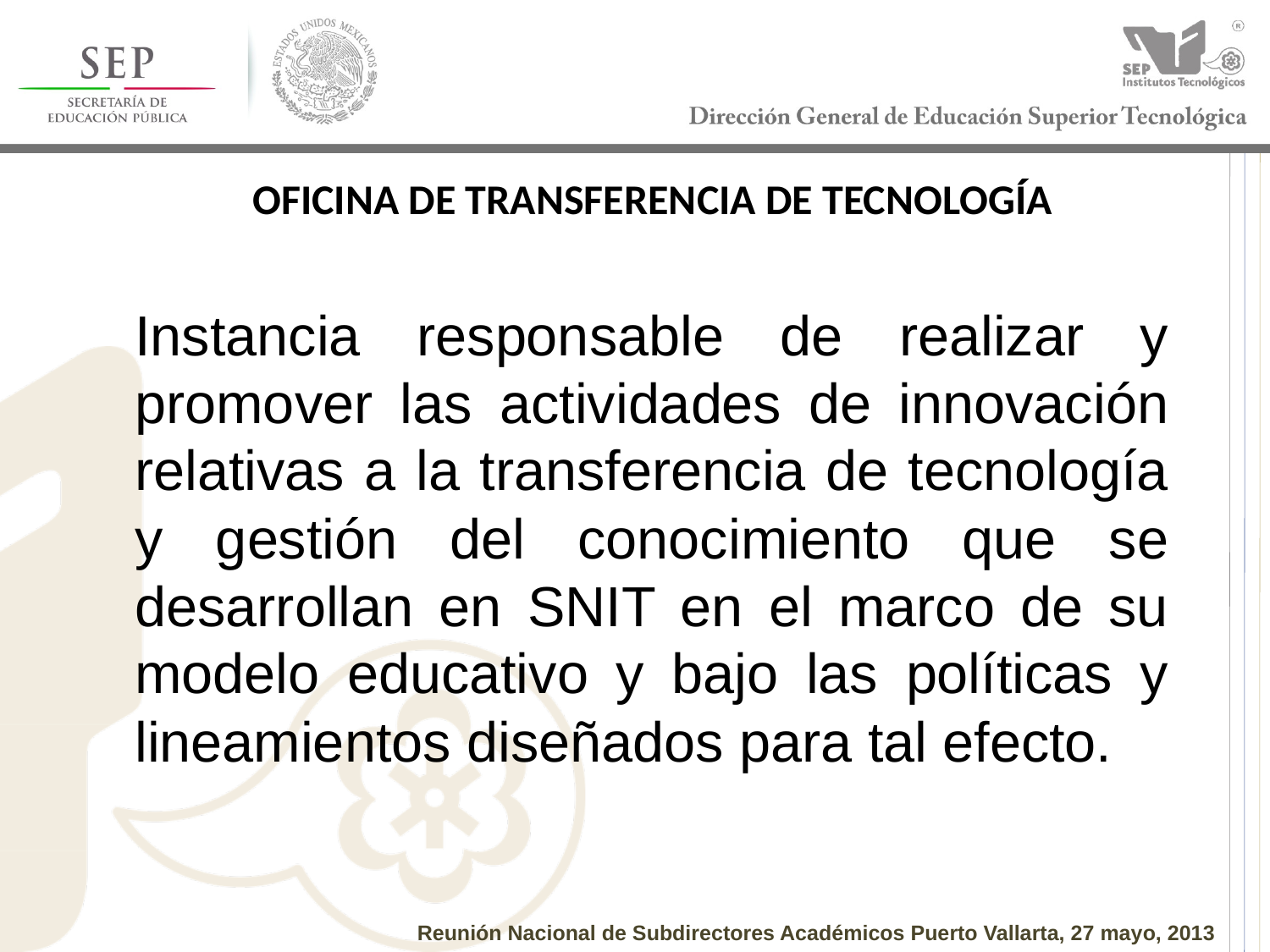

# OFICINA DE TRANSFERENCIA DE TECNOLOGÍA
Instancia responsable de realizar y promover las actividades de innovación relativas a la transferencia de tecnología y gestión del conocimiento que se desarrollan en SNIT en el marco de su modelo educativo y bajo las políticas y lineamientos diseñados para tal efecto.